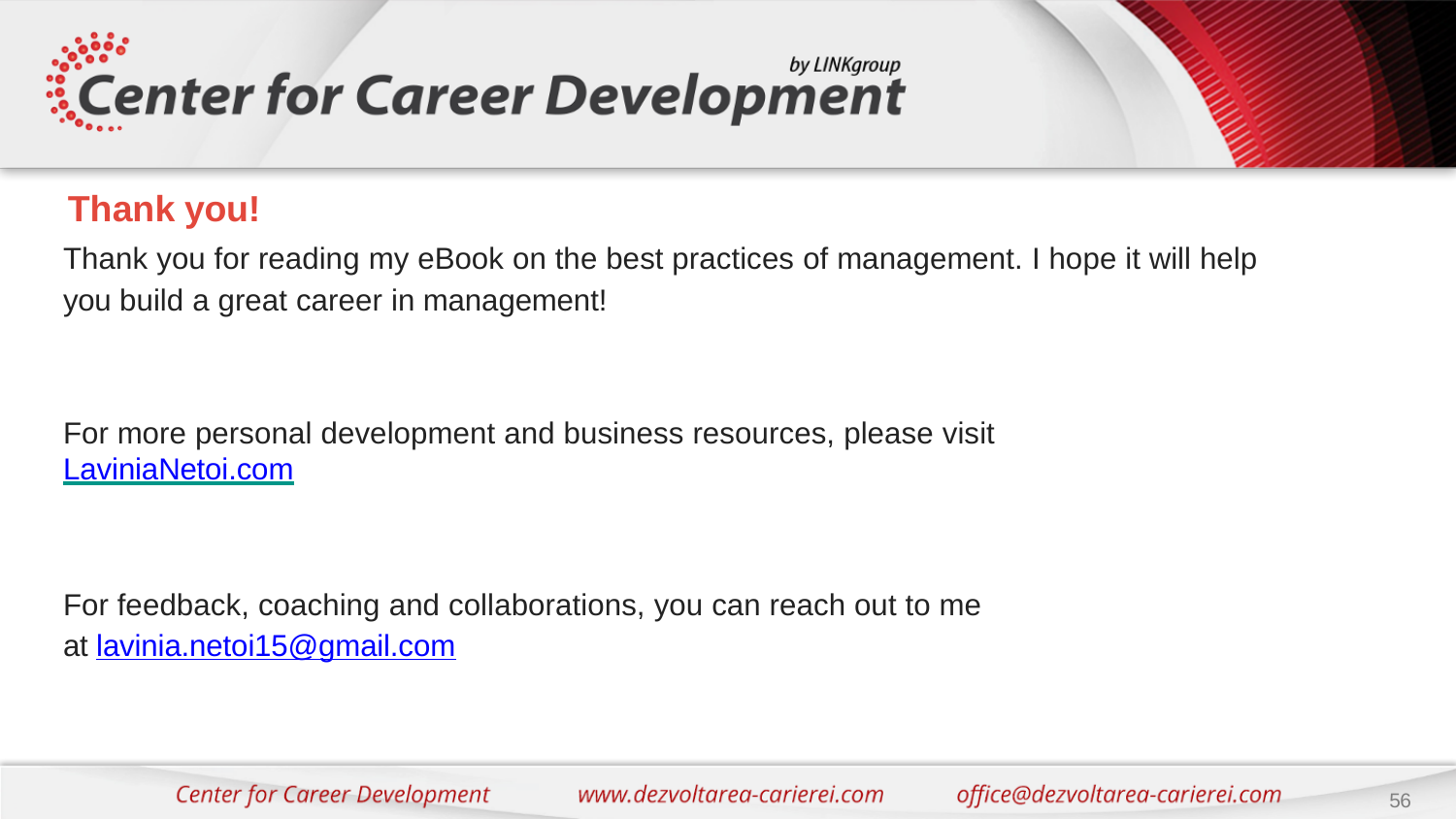

# Thank you!
Thank you for reading my eBook on the best practices of management. I hope it will help you build a great career in management!
For more personal development and business resources, please visit LaviniaNetoi.com

For feedback, coaching and collaborations, you can reach out to me at lavinia.netoi15@gmail.com
56